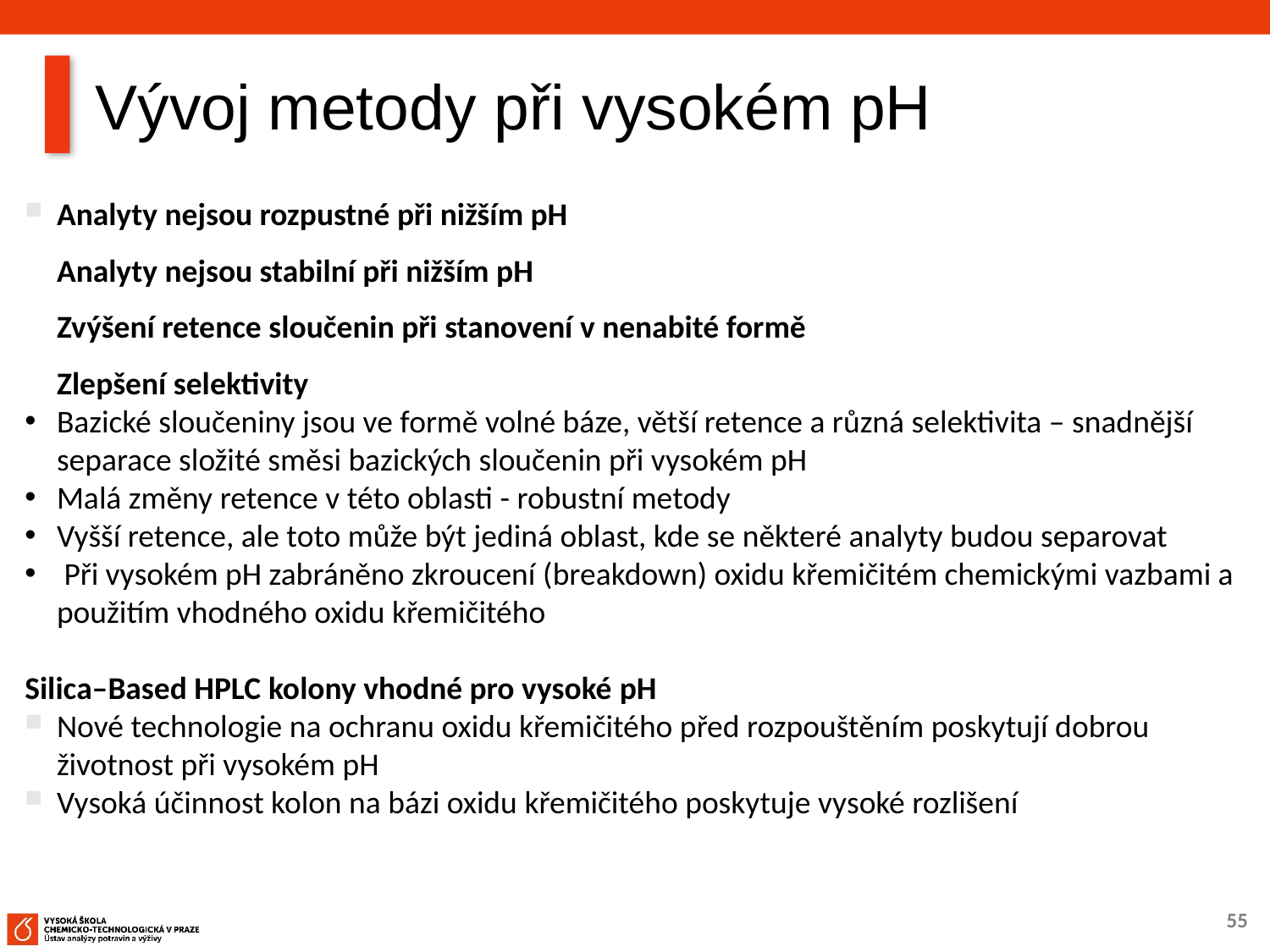

# Vývoj metody při vysokém pH
Analyty nejsou rozpustné při nižším pH
Analyty nejsou stabilní při nižším pH
Zvýšení retence sloučenin při stanovení v nenabité formě
Zlepšení selektivity
Bazické sloučeniny jsou ve formě volné báze, větší retence a různá selektivita – snadnější separace složité směsi bazických sloučenin při vysokém pH
Malá změny retence v této oblasti - robustní metody
Vyšší retence, ale toto může být jediná oblast, kde se některé analyty budou separovat
 Při vysokém pH zabráněno zkroucení (breakdown) oxidu křemičitém chemickými vazbami a použitím vhodného oxidu křemičitého

Silica–Based HPLC kolony vhodné pro vysoké pH
Nové technologie na ochranu oxidu křemičitého před rozpouštěním poskytují dobrou životnost při vysokém pH
Vysoká účinnost kolon na bázi oxidu křemičitého poskytuje vysoké rozlišení